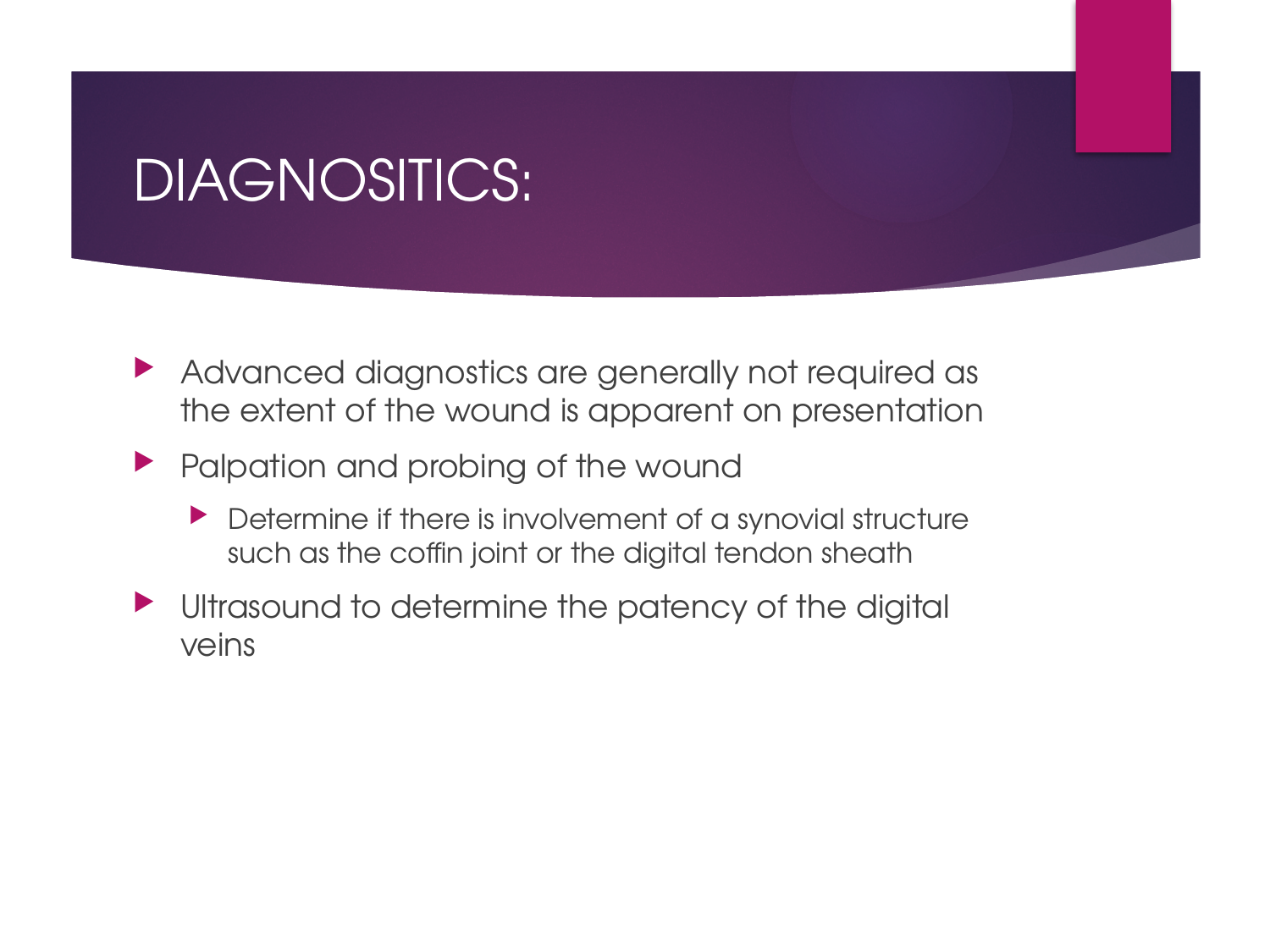

# DIAGNOSITICS:
Advanced diagnostics are generally not required as the extent of the wound is apparent on presentation
Palpation and probing of the wound
Determine if there is involvement of a synovial structure such as the coffin joint or the digital tendon sheath
Ultrasound to determine the patency of the digital veins